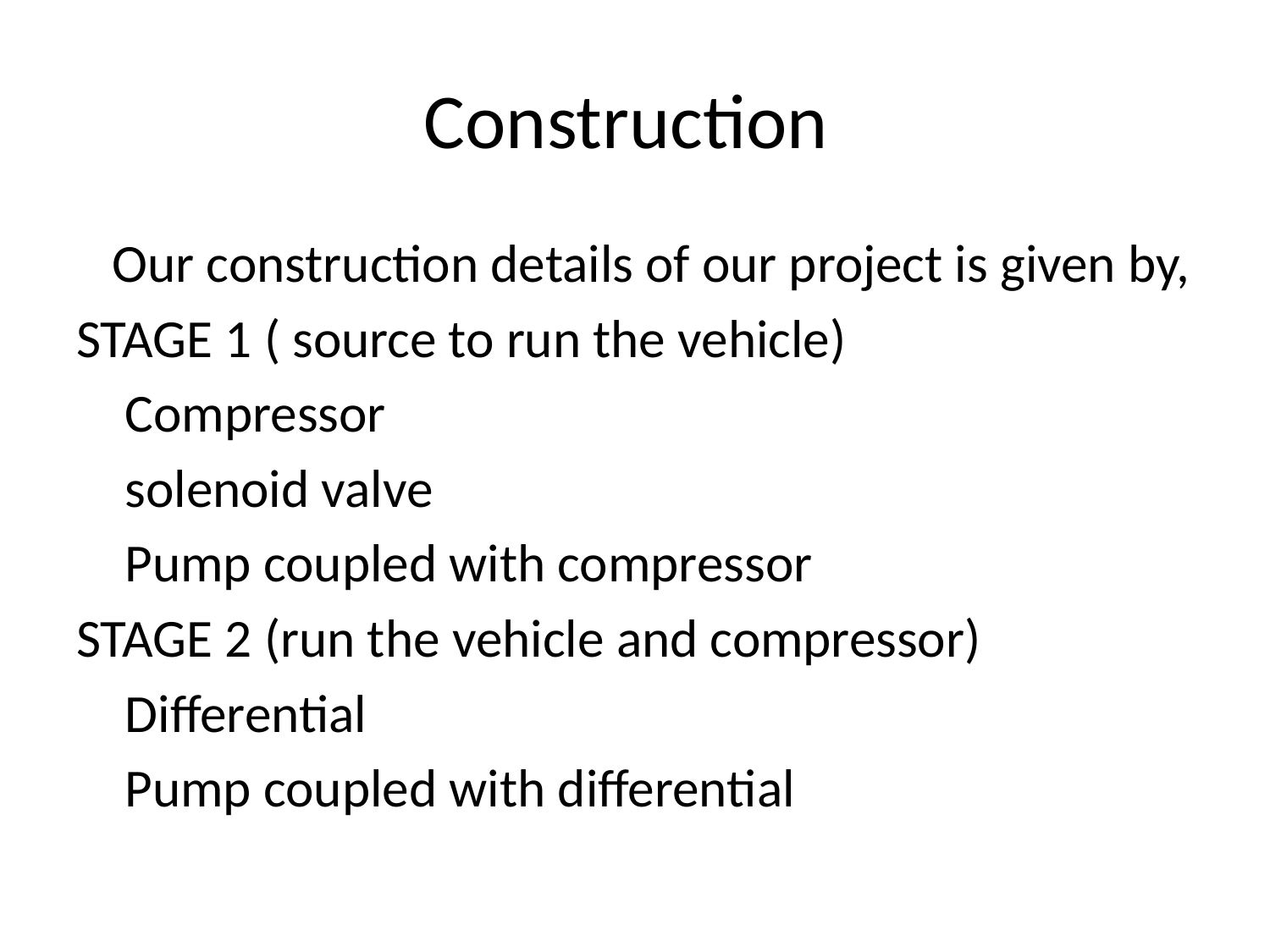

# Construction
   Our construction details of our project is given by,
STAGE 1 ( source to run the vehicle)
		Compressor
		solenoid valve
		Pump coupled with compressor
STAGE 2 (run the vehicle and compressor)
		Differential
		Pump coupled with differential